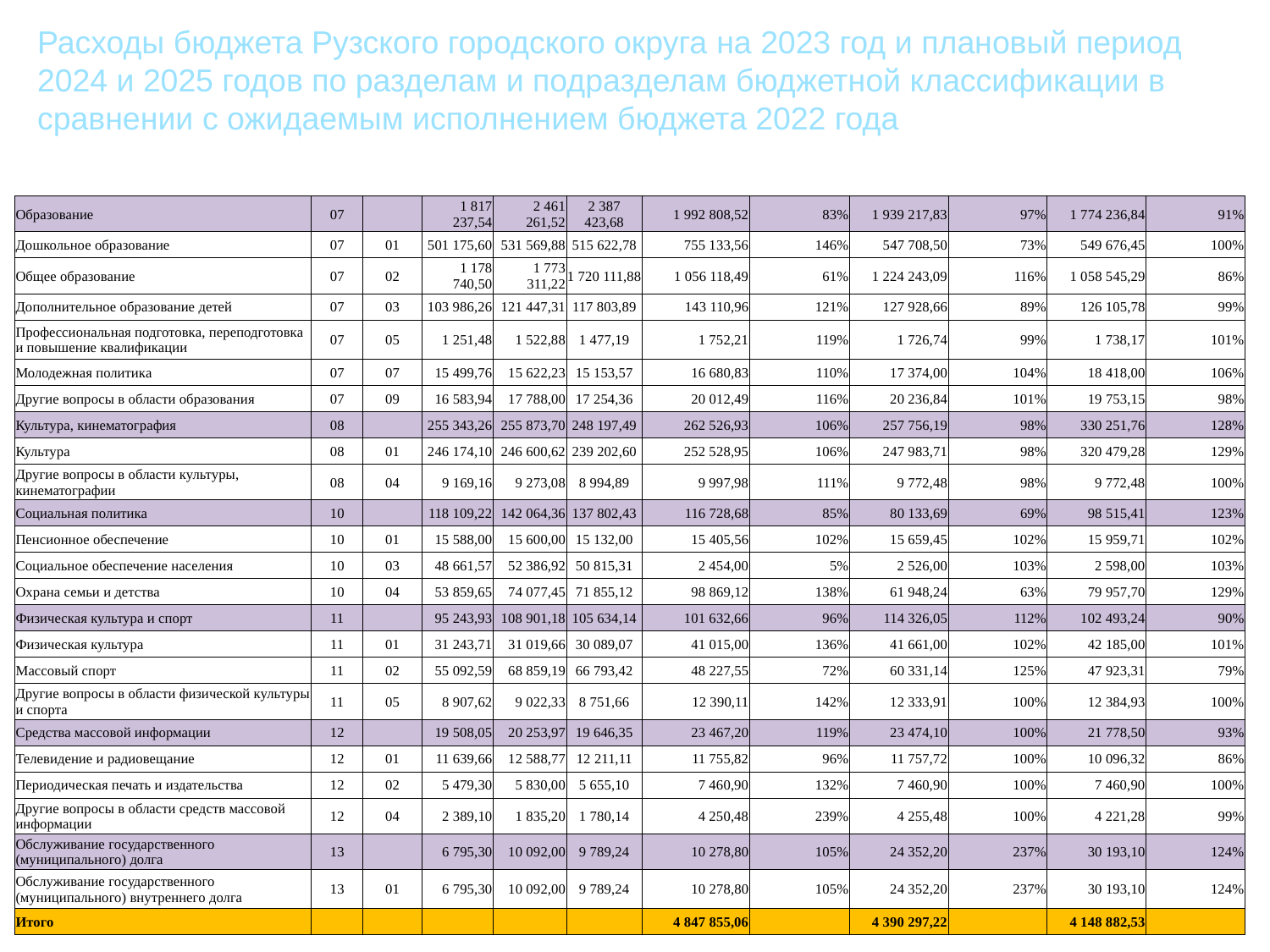

Расходы бюджета Рузского городского округа на 2023 год и плановый период 2024 и 2025 годов по разделам и подразделам бюджетной классификации в сравнении с ожидаемым исполнением бюджета 2022 года
| Образование | 07 |  | 1 817 237,54 | 2 461 261,52 | 2 387 423,68 | 1 992 808,52 | 83% | 1 939 217,83 | 97% | 1 774 236,84 | 91% |
| --- | --- | --- | --- | --- | --- | --- | --- | --- | --- | --- | --- |
| Дошкольное образование | 07 | 01 | 501 175,60 | 531 569,88 | 515 622,78 | 755 133,56 | 146% | 547 708,50 | 73% | 549 676,45 | 100% |
| Общее образование | 07 | 02 | 1 178 740,50 | 1 773 311,22 | 1 720 111,88 | 1 056 118,49 | 61% | 1 224 243,09 | 116% | 1 058 545,29 | 86% |
| Дополнительное образование детей | 07 | 03 | 103 986,26 | 121 447,31 | 117 803,89 | 143 110,96 | 121% | 127 928,66 | 89% | 126 105,78 | 99% |
| Профессиональная подготовка, переподготовка и повышение квалификации | 07 | 05 | 1 251,48 | 1 522,88 | 1 477,19 | 1 752,21 | 119% | 1 726,74 | 99% | 1 738,17 | 101% |
| Молодежная политика | 07 | 07 | 15 499,76 | 15 622,23 | 15 153,57 | 16 680,83 | 110% | 17 374,00 | 104% | 18 418,00 | 106% |
| Другие вопросы в области образования | 07 | 09 | 16 583,94 | 17 788,00 | 17 254,36 | 20 012,49 | 116% | 20 236,84 | 101% | 19 753,15 | 98% |
| Культура, кинематография | 08 |  | 255 343,26 | 255 873,70 | 248 197,49 | 262 526,93 | 106% | 257 756,19 | 98% | 330 251,76 | 128% |
| Культура | 08 | 01 | 246 174,10 | 246 600,62 | 239 202,60 | 252 528,95 | 106% | 247 983,71 | 98% | 320 479,28 | 129% |
| Другие вопросы в области культуры, кинематографии | 08 | 04 | 9 169,16 | 9 273,08 | 8 994,89 | 9 997,98 | 111% | 9 772,48 | 98% | 9 772,48 | 100% |
| Социальная политика | 10 |  | 118 109,22 | 142 064,36 | 137 802,43 | 116 728,68 | 85% | 80 133,69 | 69% | 98 515,41 | 123% |
| Пенсионное обеспечение | 10 | 01 | 15 588,00 | 15 600,00 | 15 132,00 | 15 405,56 | 102% | 15 659,45 | 102% | 15 959,71 | 102% |
| Социальное обеспечение населения | 10 | 03 | 48 661,57 | 52 386,92 | 50 815,31 | 2 454,00 | 5% | 2 526,00 | 103% | 2 598,00 | 103% |
| Охрана семьи и детства | 10 | 04 | 53 859,65 | 74 077,45 | 71 855,12 | 98 869,12 | 138% | 61 948,24 | 63% | 79 957,70 | 129% |
| Физическая культура и спорт | 11 |  | 95 243,93 | 108 901,18 | 105 634,14 | 101 632,66 | 96% | 114 326,05 | 112% | 102 493,24 | 90% |
| Физическая культура | 11 | 01 | 31 243,71 | 31 019,66 | 30 089,07 | 41 015,00 | 136% | 41 661,00 | 102% | 42 185,00 | 101% |
| Массовый спорт | 11 | 02 | 55 092,59 | 68 859,19 | 66 793,42 | 48 227,55 | 72% | 60 331,14 | 125% | 47 923,31 | 79% |
| Другие вопросы в области физической культуры и спорта | 11 | 05 | 8 907,62 | 9 022,33 | 8 751,66 | 12 390,11 | 142% | 12 333,91 | 100% | 12 384,93 | 100% |
| Средства массовой информации | 12 |  | 19 508,05 | 20 253,97 | 19 646,35 | 23 467,20 | 119% | 23 474,10 | 100% | 21 778,50 | 93% |
| Телевидение и радиовещание | 12 | 01 | 11 639,66 | 12 588,77 | 12 211,11 | 11 755,82 | 96% | 11 757,72 | 100% | 10 096,32 | 86% |
| Периодическая печать и издательства | 12 | 02 | 5 479,30 | 5 830,00 | 5 655,10 | 7 460,90 | 132% | 7 460,90 | 100% | 7 460,90 | 100% |
| Другие вопросы в области средств массовой информации | 12 | 04 | 2 389,10 | 1 835,20 | 1 780,14 | 4 250,48 | 239% | 4 255,48 | 100% | 4 221,28 | 99% |
| Обслуживание государственного (муниципального) долга | 13 |  | 6 795,30 | 10 092,00 | 9 789,24 | 10 278,80 | 105% | 24 352,20 | 237% | 30 193,10 | 124% |
| Обслуживание государственного (муниципального) внутреннего долга | 13 | 01 | 6 795,30 | 10 092,00 | 9 789,24 | 10 278,80 | 105% | 24 352,20 | 237% | 30 193,10 | 124% |
| Итого |  |  |  |  |  | 4 847 855,06 |  | 4 390 297,22 |  | 4 148 882,53 |  |